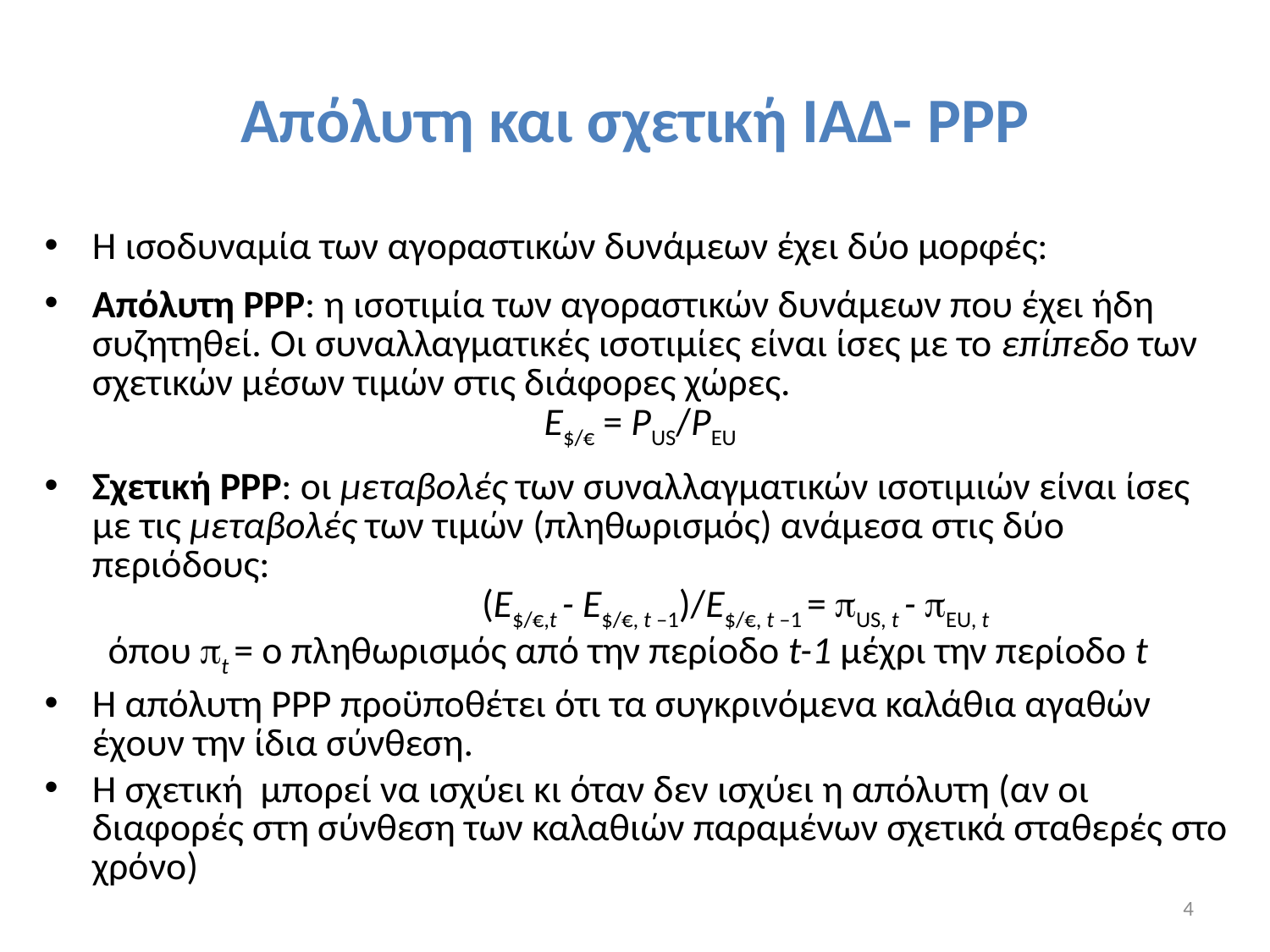

# Απόλυτη και σχετική ΙΑΔ- PPP
Η ισοδυναμία των αγοραστικών δυνάμεων έχει δύο μορφές:
Απόλυτη PPP: η ισοτιμία των αγοραστικών δυνάμεων που έχει ήδη συζητηθεί. Οι συναλλαγματικές ισοτιμίες είναι ίσες με το επίπεδο των σχετικών μέσων τιμών στις διάφορες χώρες.
E$/€ = PUS/PEU
Σχετική PPP: οι μεταβολές των συναλλαγματικών ισοτιμιών είναι ίσες με τις μεταβολές των τιμών (πληθωρισμός) ανάμεσα στις δύο περιόδους:
(E$/€,t - E$/€, t –1)/E$/€, t –1 = πUS, t - πEU, t
όπου πt = ο πληθωρισμός από την περίοδο t-1 μέχρι την περίοδο t
H απόλυτη PPP προϋποθέτει ότι τα συγκρινόμενα καλάθια αγαθών έχουν την ίδια σύνθεση.
Η σχετική  μπορεί να ισχύει κι όταν δεν ισχύει η απόλυτη (αν οι διαφορές στη σύνθεση των καλαθιών παραμένων σχετικά σταθερές στο χρόνο)
4